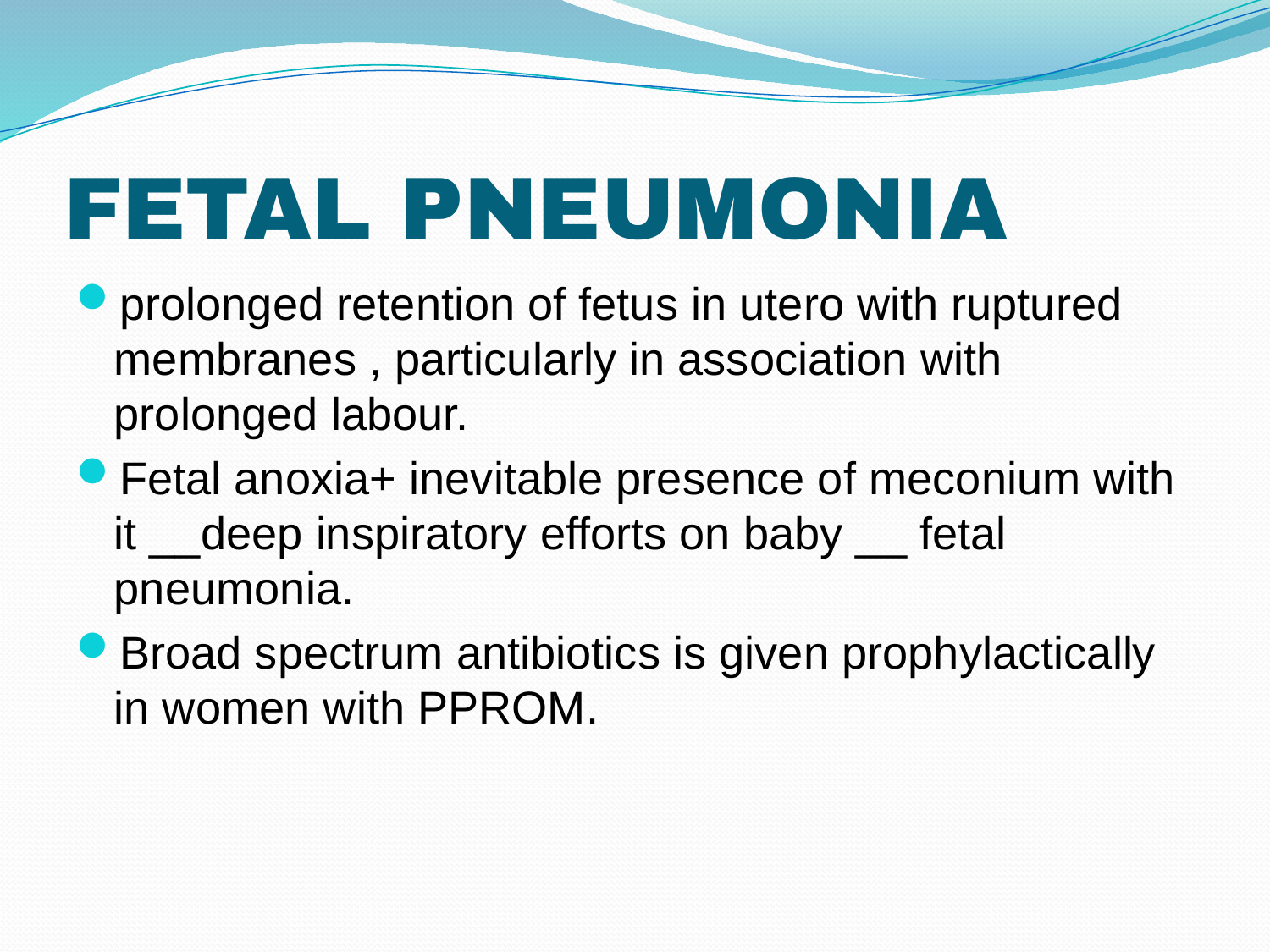

# FETAL PNEUMONIA
prolonged retention of fetus in utero with ruptured membranes , particularly in association with prolonged labour.
Fetal anoxia+ inevitable presence of meconium with it __deep inspiratory efforts on baby __ fetal pneumonia.
Broad spectrum antibiotics is given prophylactically in women with PPROM.